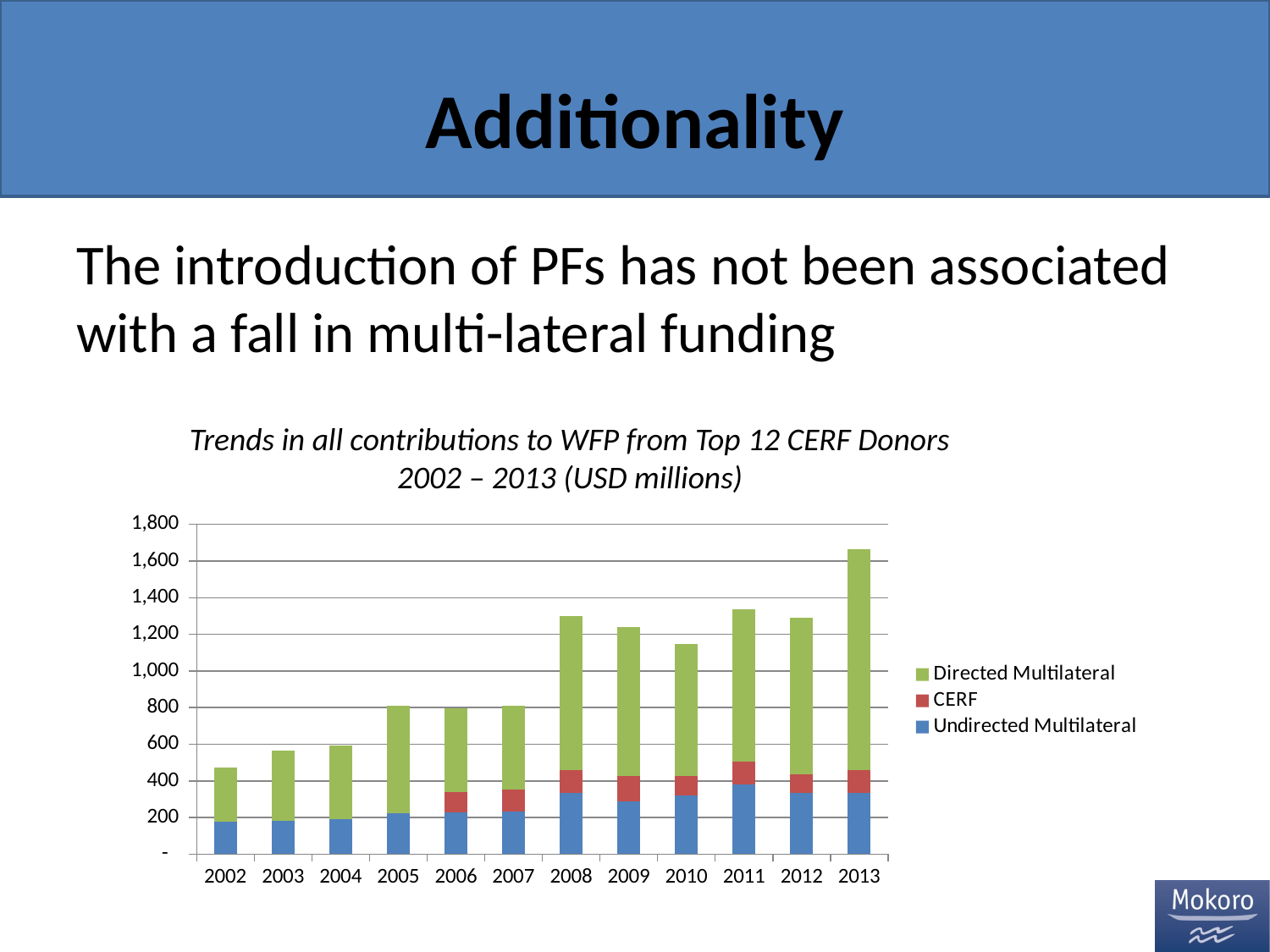

# Additionality
The introduction of PFs has not been associated with a fall in multi-lateral funding

Trends in all contributions to WFP from Top 12 CERF Donors 2002 – 2013 (USD millions)

### Chart

| Category | Undirected Multilateral | CERF | Directed Multilateral |
|---|---|---|---|
| 2002 | 175.68631297 | 0.0 | 296.128349 |
| 2003 | 180.724839 | 0.0 | 383.585883 |
| 2004 | 193.00739951999998 | 0.0 | 401.12019481 |
| 2005 | 223.08834871000002 | 0.0 | 588.10879097 |
| 2006 | 227.12216749 | 113.72864276889997 | 454.04920294 |
| 2007 | 233.86615976999997 | 119.94390177500001 | 455.00935200999993 |
| 2008 | 333.89339744 | 127.51240921760002 | 838.81005175 |
| 2009 | 290.21801141000003 | 137.62772337689995 | 813.7019009999999 |
| 2010 | 319.06381184 | 108.9398723471 | 719.8304101299999 |
| 2011 | 382.13830752 | 123.4806075678 | 830.7787768199998 |
| 2012 | 334.08212167 | 101.73719101450001 | 852.79020302 |
| 2013 | 335.62602890000005 | 124.25475059609998 | 1204.12589748 |